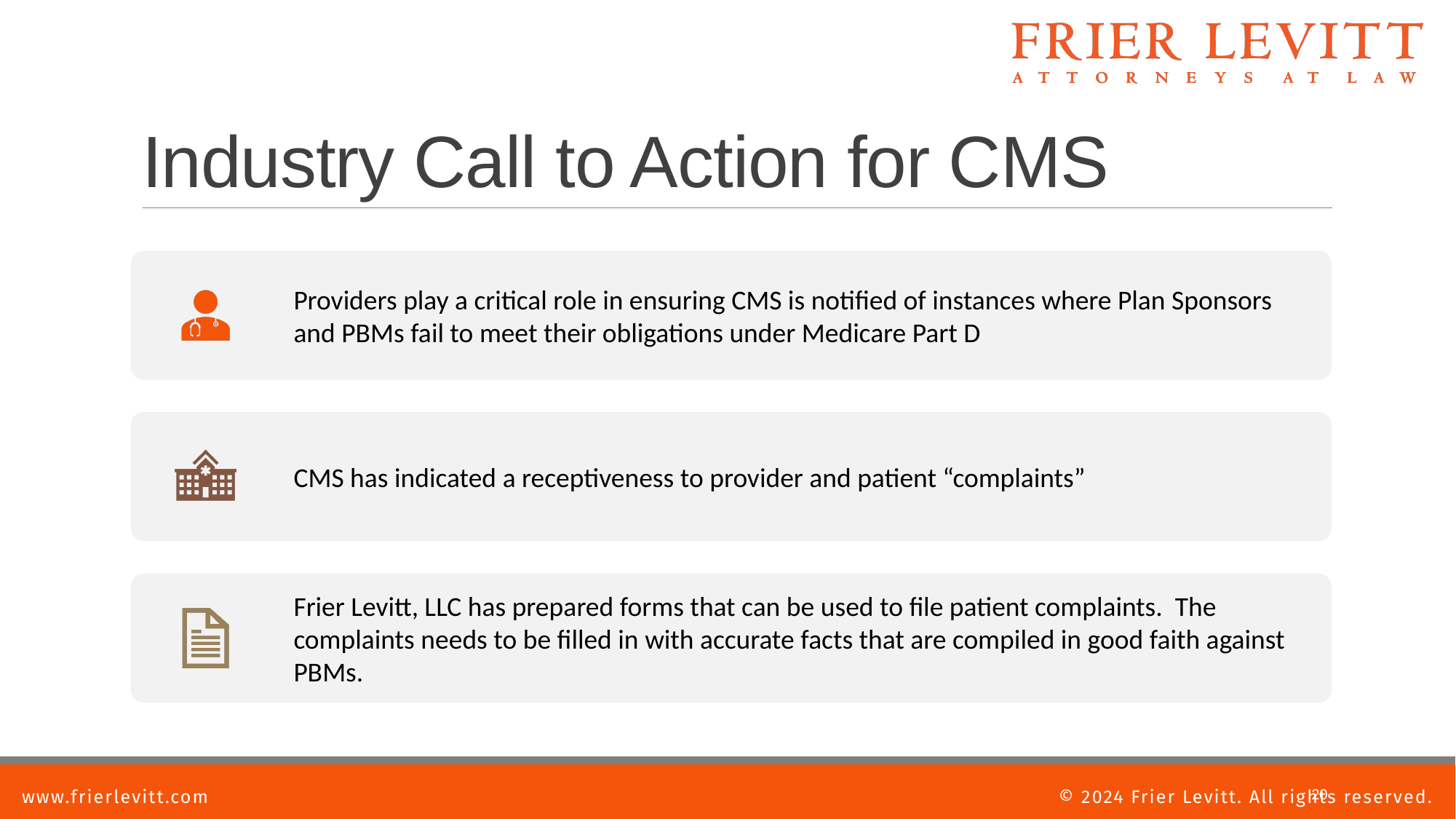

# Industry Call to Action for CMS
Providers play a critical role in ensuring CMS is notified of instances where Plan Sponsors and PBMs fail to meet their obligations under Medicare Part D
CMS has indicated a receptiveness to provider and patient “complaints”
Frier Levitt, LLC has prepared forms that can be used to file patient complaints.  The complaints needs to be filled in with accurate facts that are compiled in good faith against PBMs.
20